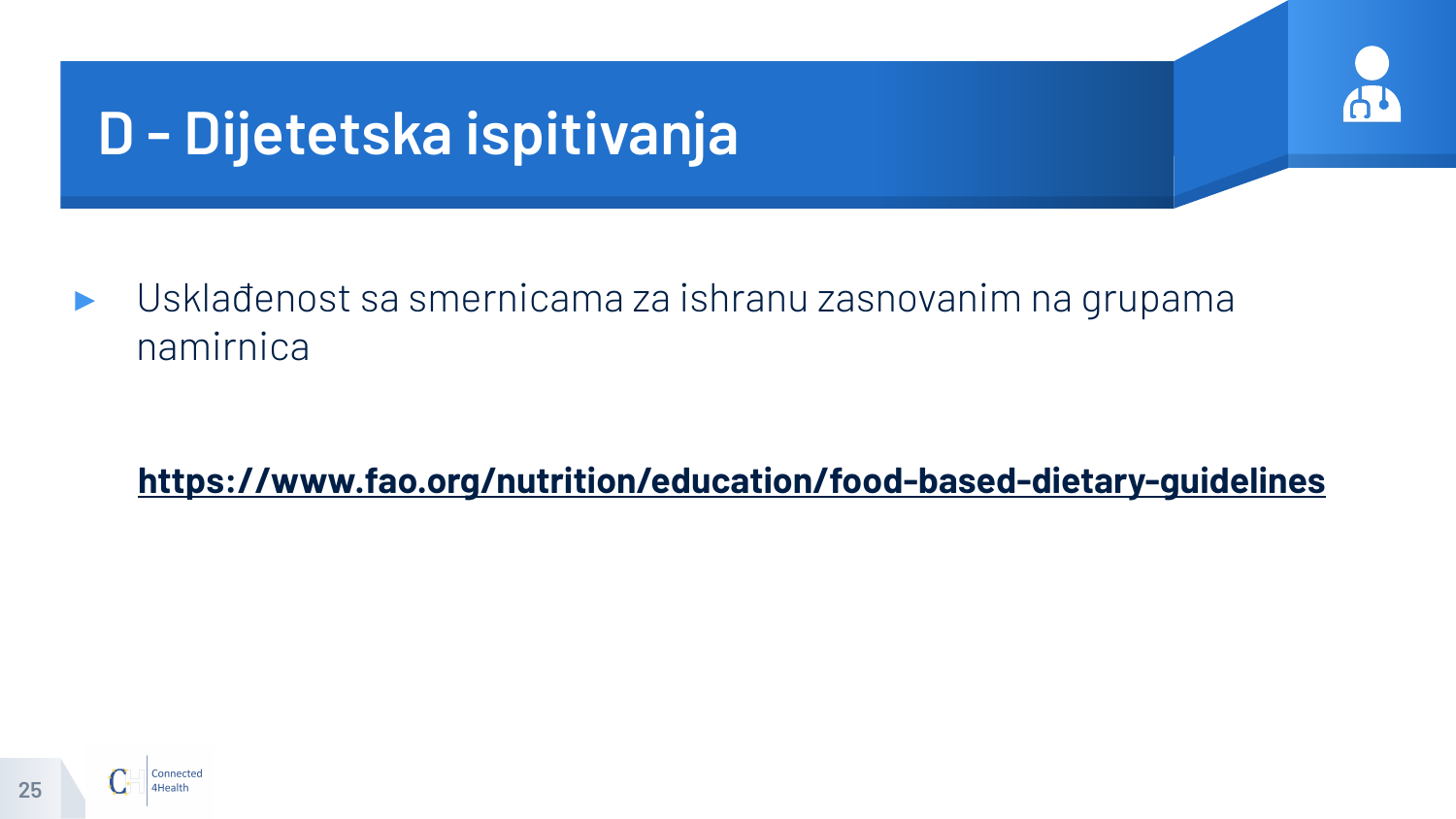

# D - Dijetetska ispitivanja
Usklađenost sa smernicama za ishranu zasnovanim na grupama namirnica

https://www.fao.org/nutrition/education/food-based-dietary-guidelines

25